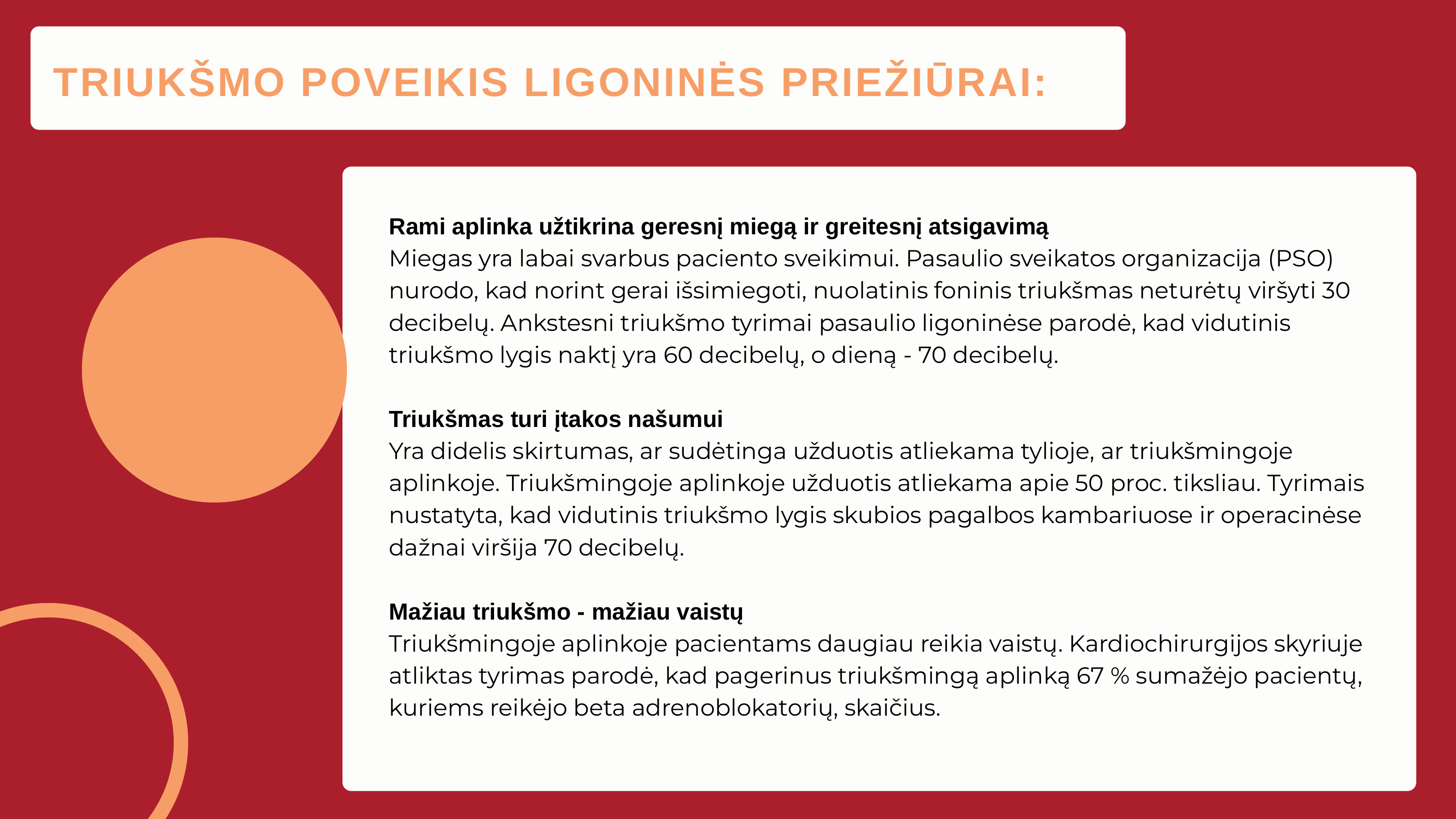

TRIUKŠMO POVEIKIS LIGONINĖS PRIEŽIŪRAI:

Rami aplinka užtikrina geresnį miegą ir greitesnį atsigavimą
Miegas yra labai svarbus paciento sveikimui. Pasaulio sveikatos organizacija (PSO) nurodo, kad norint gerai išsimiegoti, nuolatinis foninis triukšmas neturėtų viršyti 30 decibelų. Ankstesni triukšmo tyrimai pasaulio ligoninėse parodė, kad vidutinis triukšmo lygis naktį yra 60 decibelų, o dieną - 70 decibelų.

Triukšmas turi įtakos našumui
Yra didelis skirtumas, ar sudėtinga užduotis atliekama tylioje, ar triukšmingoje aplinkoje. Triukšmingoje aplinkoje užduotis atliekama apie 50 proc. tiksliau. Tyrimais nustatyta, kad vidutinis triukšmo lygis skubios pagalbos kambariuose ir operacinėse dažnai viršija 70 decibelų.

Mažiau triukšmo - mažiau vaistų
Triukšmingoje aplinkoje pacientams daugiau reikia vaistų. Kardiochirurgijos skyriuje atliktas tyrimas parodė, kad pagerinus triukšmingą aplinką 67 % sumažėjo pacientų, kuriems reikėjo beta adrenoblokatorių, skaičius.